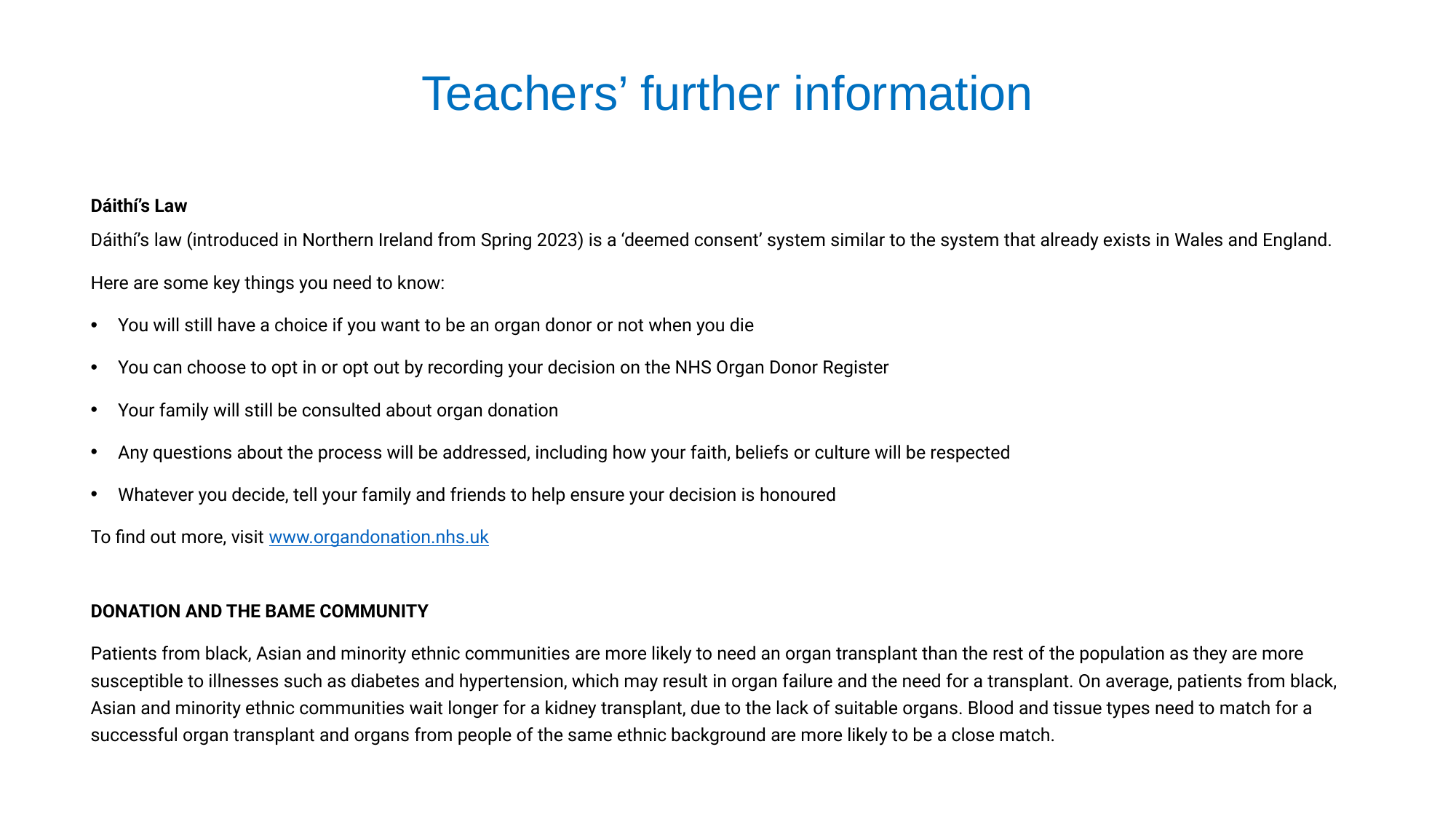

Teachers’ further information
Dáithí’s Law
Dáithí’s law (introduced in Northern Ireland from Spring 2023) is a ‘deemed consent’ system similar to the system that already exists in Wales and England.
Here are some key things you need to know:
You will still have a choice if you want to be an organ donor or not when you die
You can choose to opt in or opt out by recording your decision on the NHS Organ Donor Register
Your family will still be consulted about organ donation
Any questions about the process will be addressed, including how your faith, beliefs or culture will be respected
Whatever you decide, tell your family and friends to help ensure your decision is honoured
To find out more, visit www.organdonation.nhs.uk

DONATION AND THE BAME COMMUNITY
Patients from black, Asian and minority ethnic communities are more likely to need an organ transplant than the rest of the population as they are more susceptible to illnesses such as diabetes and hypertension, which may result in organ failure and the need for a transplant. On average, patients from black, Asian and minority ethnic communities wait longer for a kidney transplant, due to the lack of suitable organs. Blood and tissue types need to match for a successful organ transplant and organs from people of the same ethnic background are more likely to be a close match.